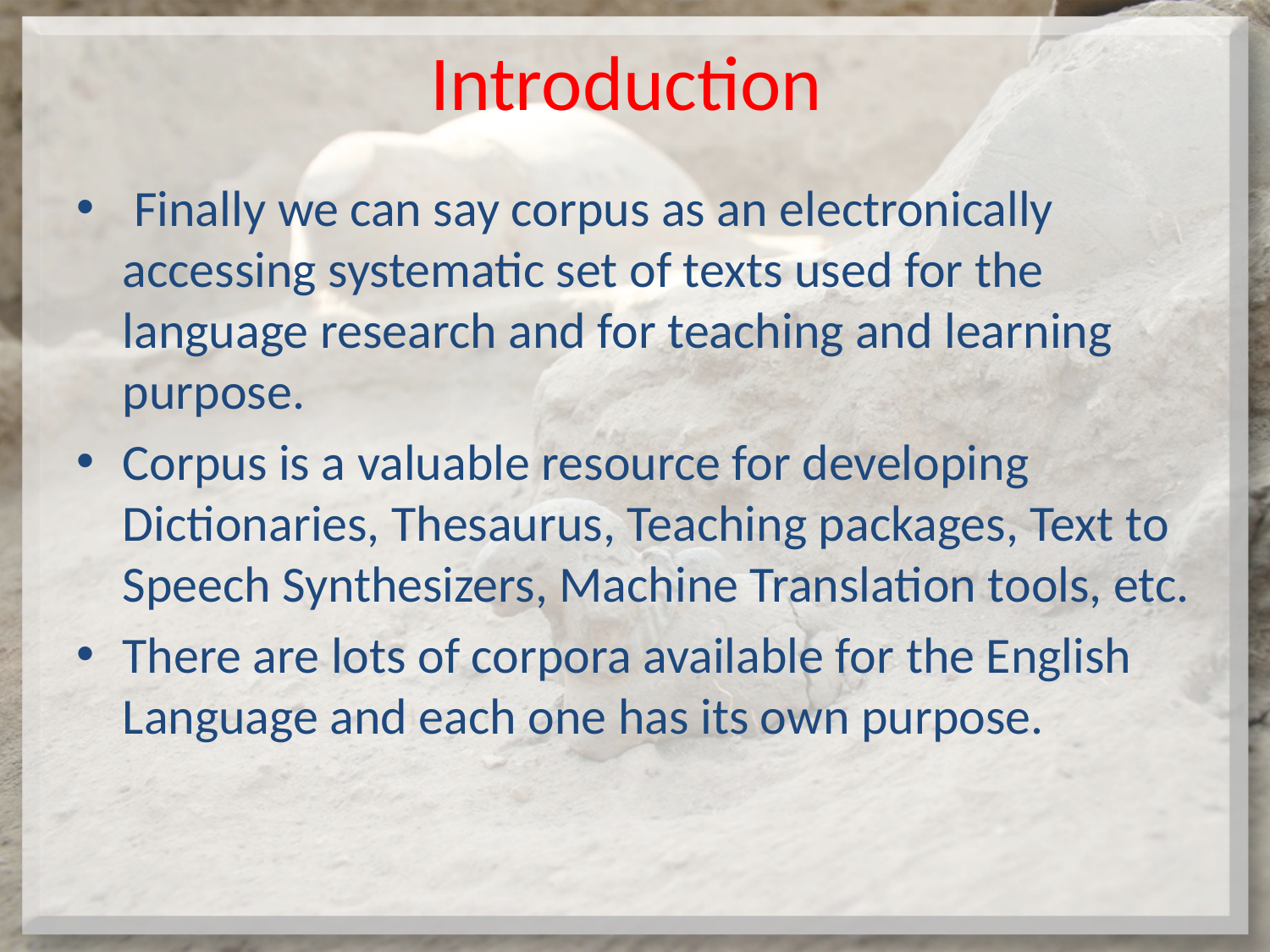

# Introduction
 Finally we can say corpus as an electronically accessing systematic set of texts used for the language research and for teaching and learning purpose.
Corpus is a valuable resource for developing Dictionaries, Thesaurus, Teaching packages, Text to Speech Synthesizers, Machine Translation tools, etc.
There are lots of corpora available for the English Language and each one has its own purpose.